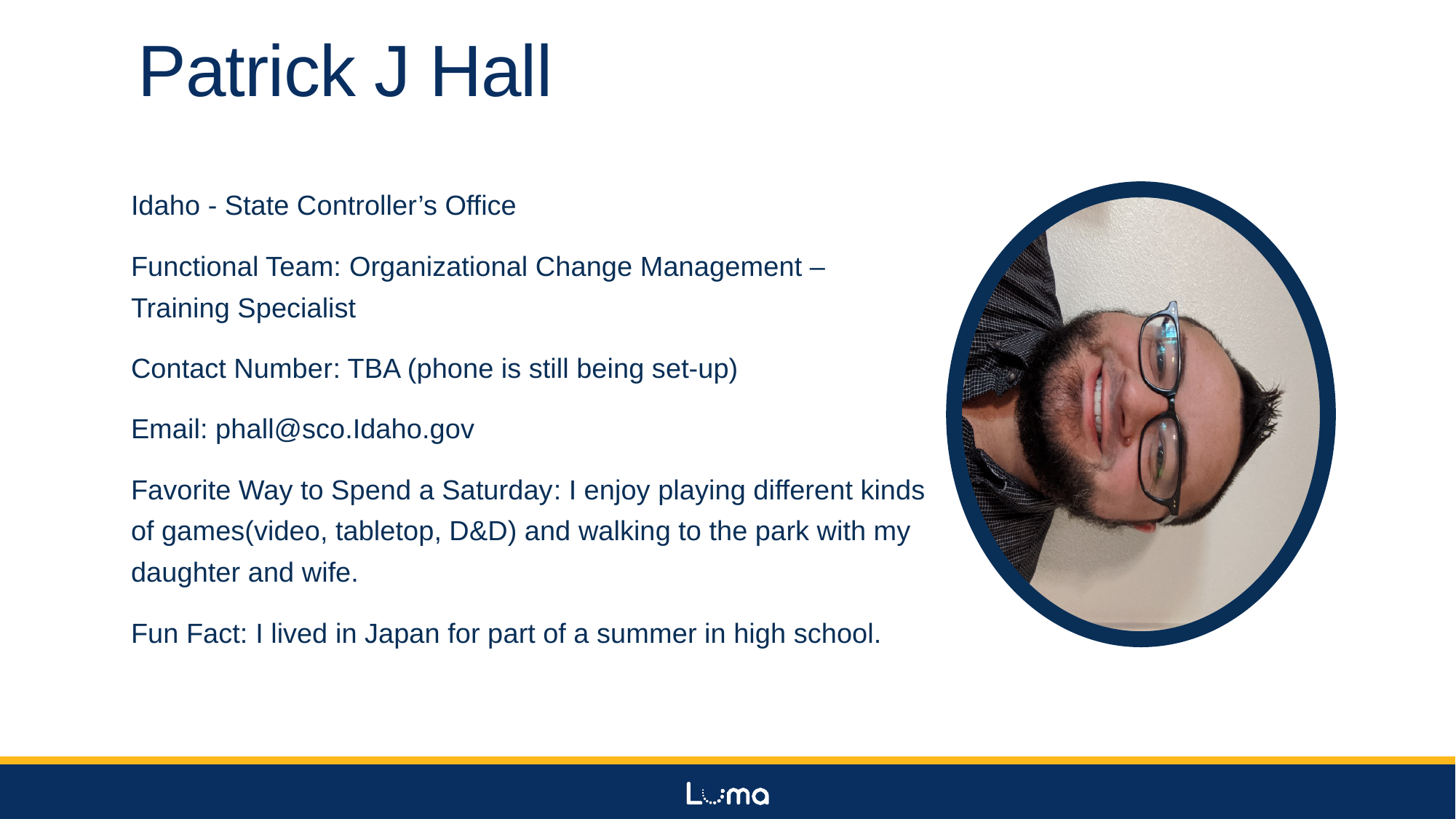

# Patrick J Hall
Idaho - State Controller’s Office
Functional Team: Organizational Change Management – Training Specialist
Contact Number: TBA (phone is still being set-up)
Email: phall@sco.Idaho.gov
Favorite Way to Spend a Saturday: I enjoy playing different kinds of games(video, tabletop, D&D) and walking to the park with my daughter and wife.
Fun Fact: I lived in Japan for part of a summer in high school.